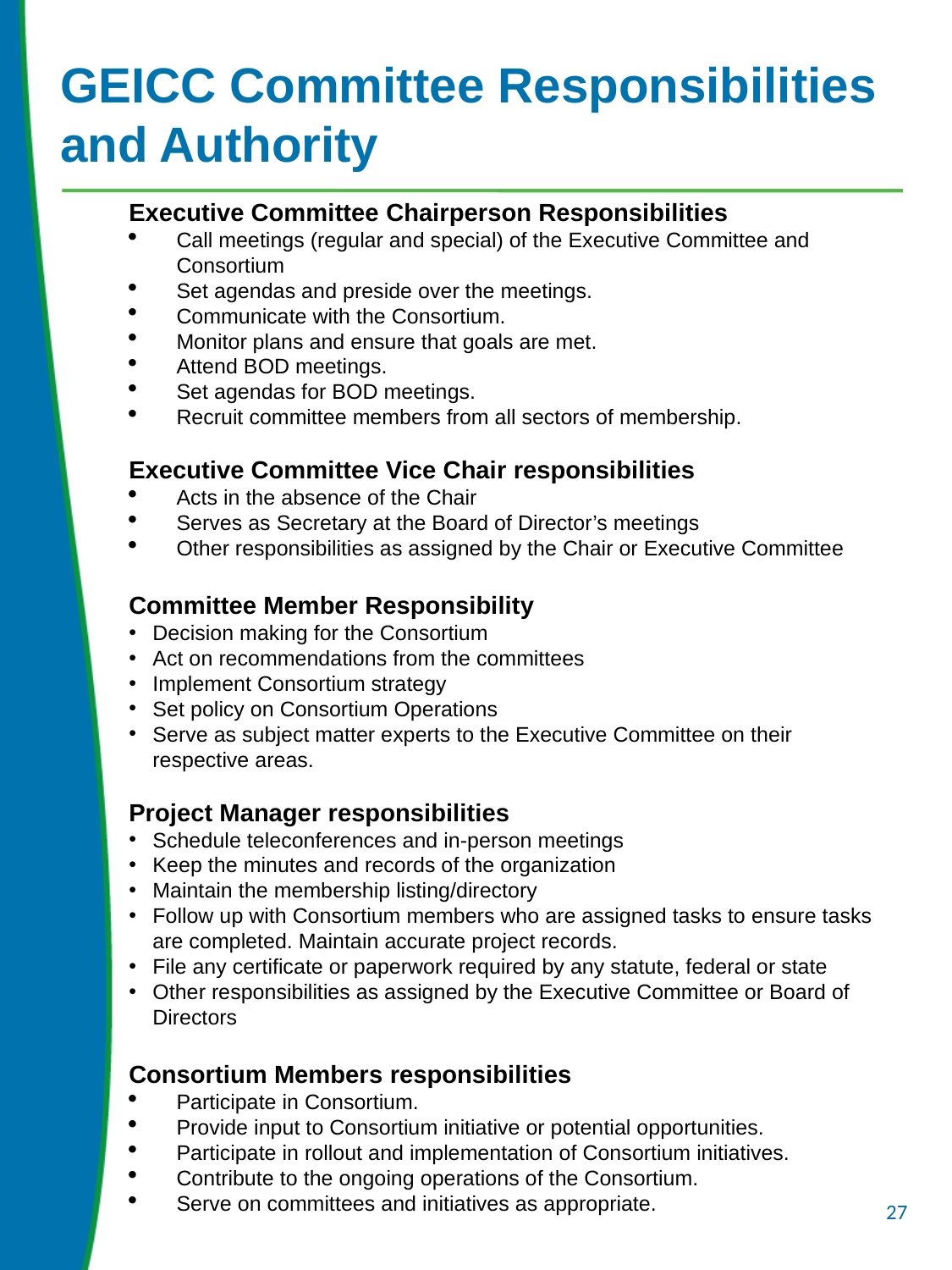

# GEICC Committee Responsibilities and Authority
Executive Committee Chairperson Responsibilities
Call meetings (regular and special) of the Executive Committee and Consortium
Set agendas and preside over the meetings.
Communicate with the Consortium.
Monitor plans and ensure that goals are met.
Attend BOD meetings.
Set agendas for BOD meetings.
Recruit committee members from all sectors of membership.

Executive Committee Vice Chair responsibilities
Acts in the absence of the Chair
Serves as Secretary at the Board of Director’s meetings
Other responsibilities as assigned by the Chair or Executive Committee

Committee Member Responsibility
Decision making for the Consortium
Act on recommendations from the committees
Implement Consortium strategy
Set policy on Consortium Operations
Serve as subject matter experts to the Executive Committee on their respective areas.
Project Manager responsibilities
Schedule teleconferences and in-person meetings
Keep the minutes and records of the organization
Maintain the membership listing/directory
Follow up with Consortium members who are assigned tasks to ensure tasks are completed. Maintain accurate project records.
File any certificate or paperwork required by any statute, federal or state
Other responsibilities as assigned by the Executive Committee or Board of Directors

Consortium Members responsibilities
Participate in Consortium.
Provide input to Consortium initiative or potential opportunities.
Participate in rollout and implementation of Consortium initiatives.
Contribute to the ongoing operations of the Consortium.
Serve on committees and initiatives as appropriate.

27